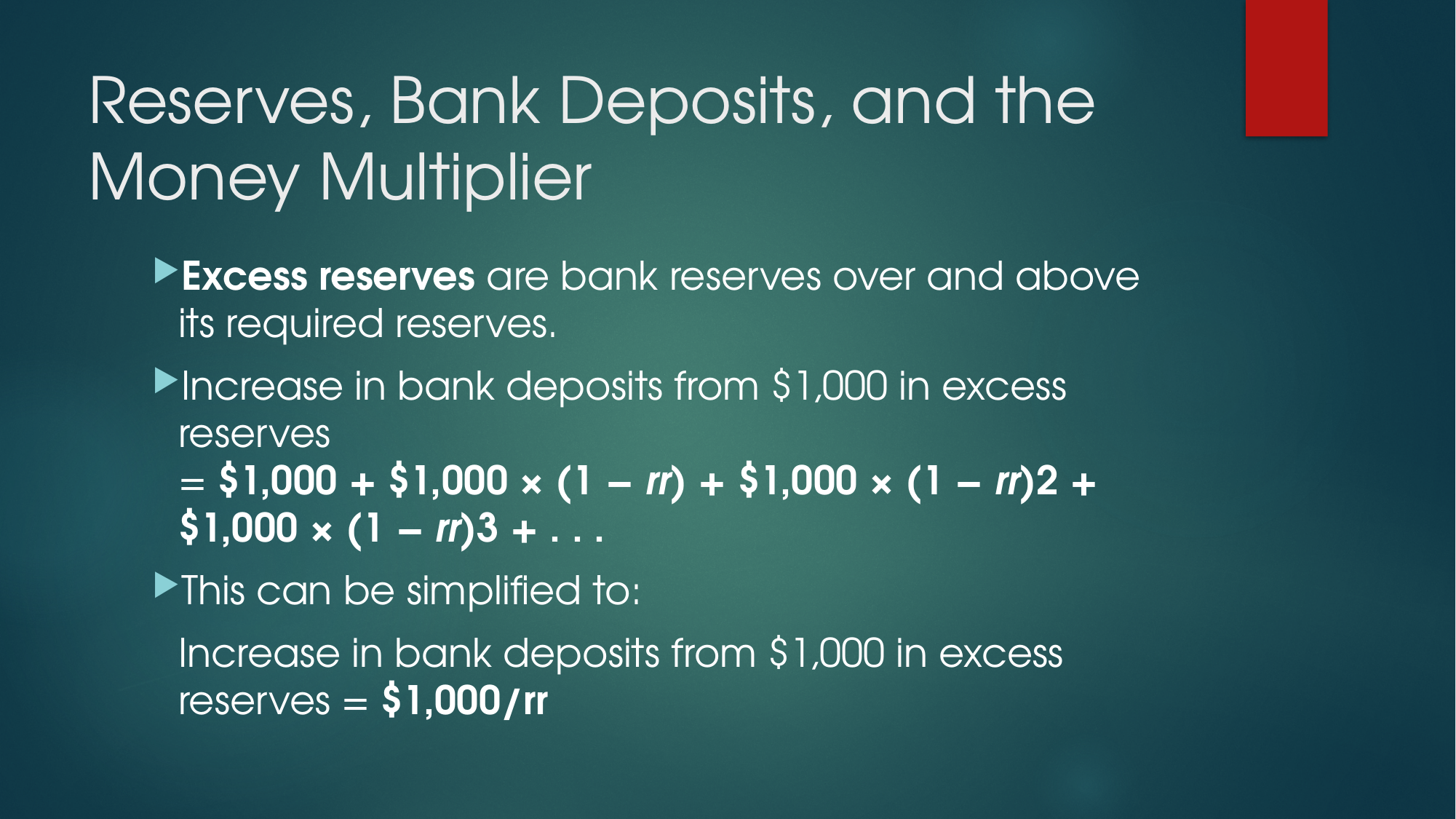

# Reserves, Bank Deposits, and the Money Multiplier
Excess reserves are bank reserves over and above its required reserves.
Increase in bank deposits from $1,000 in excess
reserves
= $1,000 + $1,000 × (1 − rr) + $1,000 × (1 − rr)2 + $1,000 × (1 − rr)3 + . . .
This can be simplified to:
	Increase in bank deposits from $1,000 in excess reserves = $1,000/rr